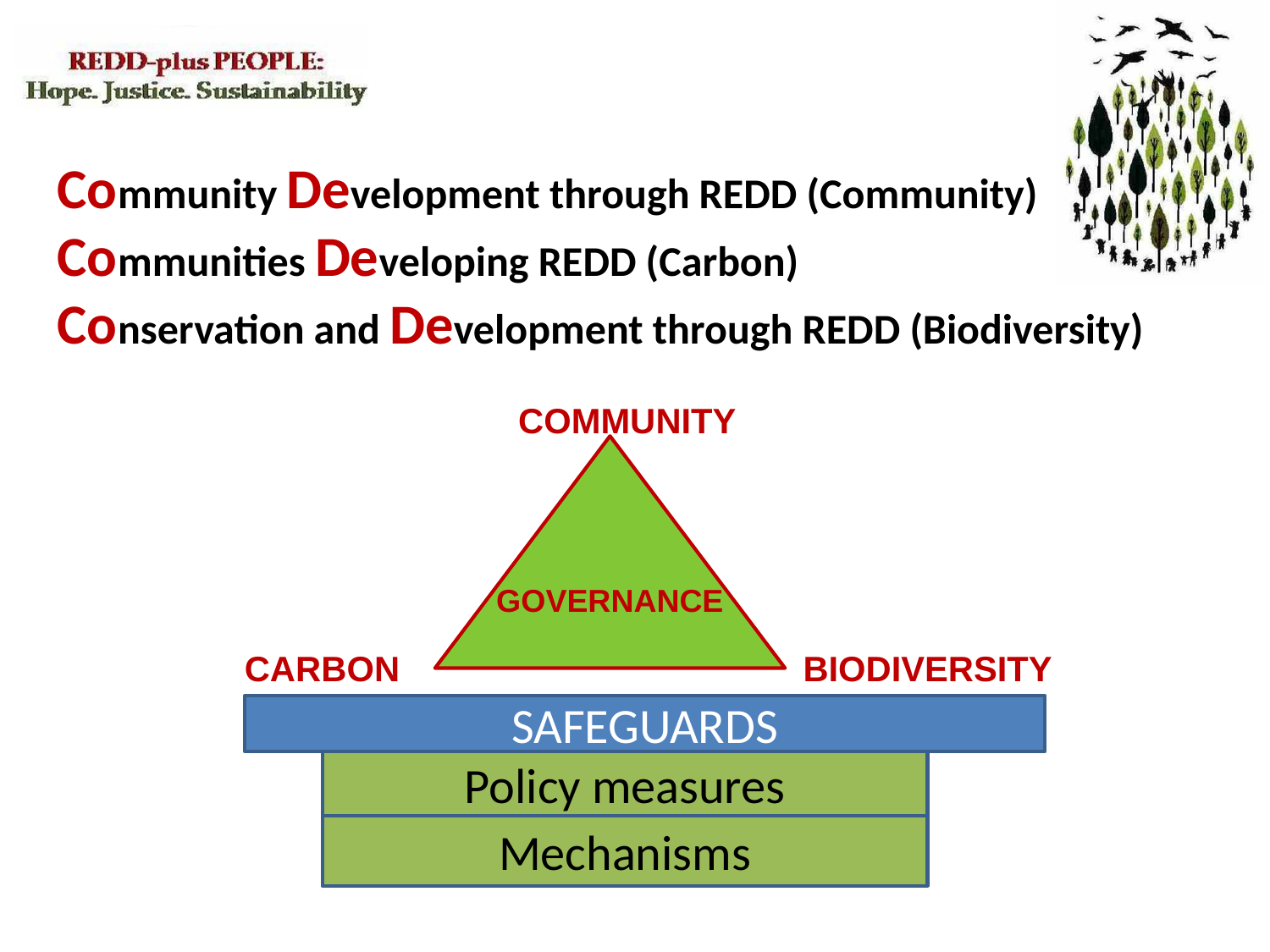

Community Development through REDD (Community)
Communities Developing REDD (Carbon)
Conservation and Development through REDD (Biodiversity)
COMMUNITY

GOVERNANCE
CARBON
BIODIVERSITY
SAFEGUARDS
Policy measures
Mechanisms